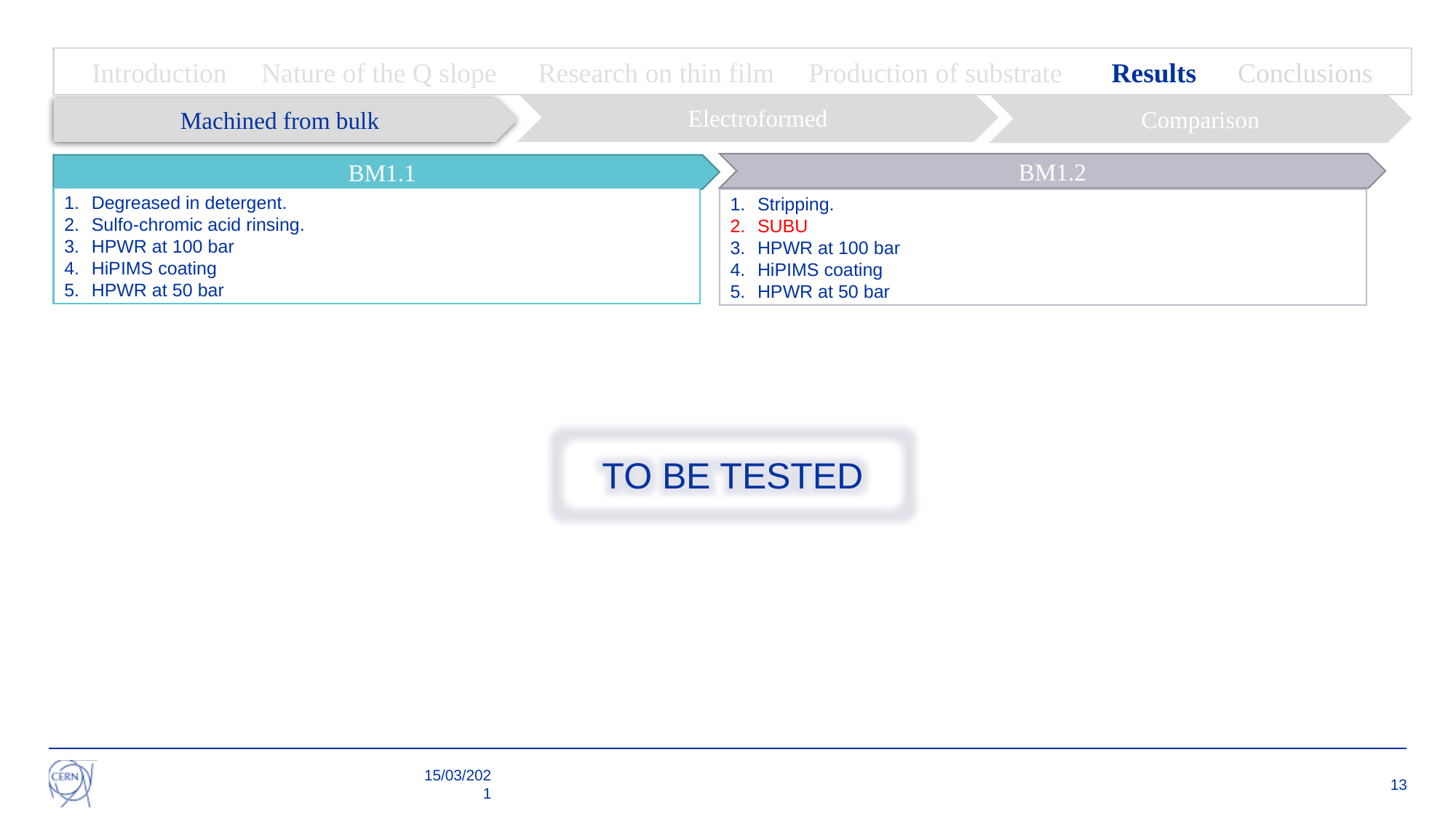

Introduction     Nature of the Q slope      Research on thin film     Production of substrate       Results      Conclusions
Electroformed
Comparison
Machined from bulk
BM1.2
BM1.1
Degreased in detergent.
Sulfo-chromic acid rinsing.
HPWR at 100 bar
HiPIMS coating
HPWR at 50 bar
Stripping.
SUBU
HPWR at 100 bar
HiPIMS coating
HPWR at 50 bar
TO BE TESTED
15/03/2021
13